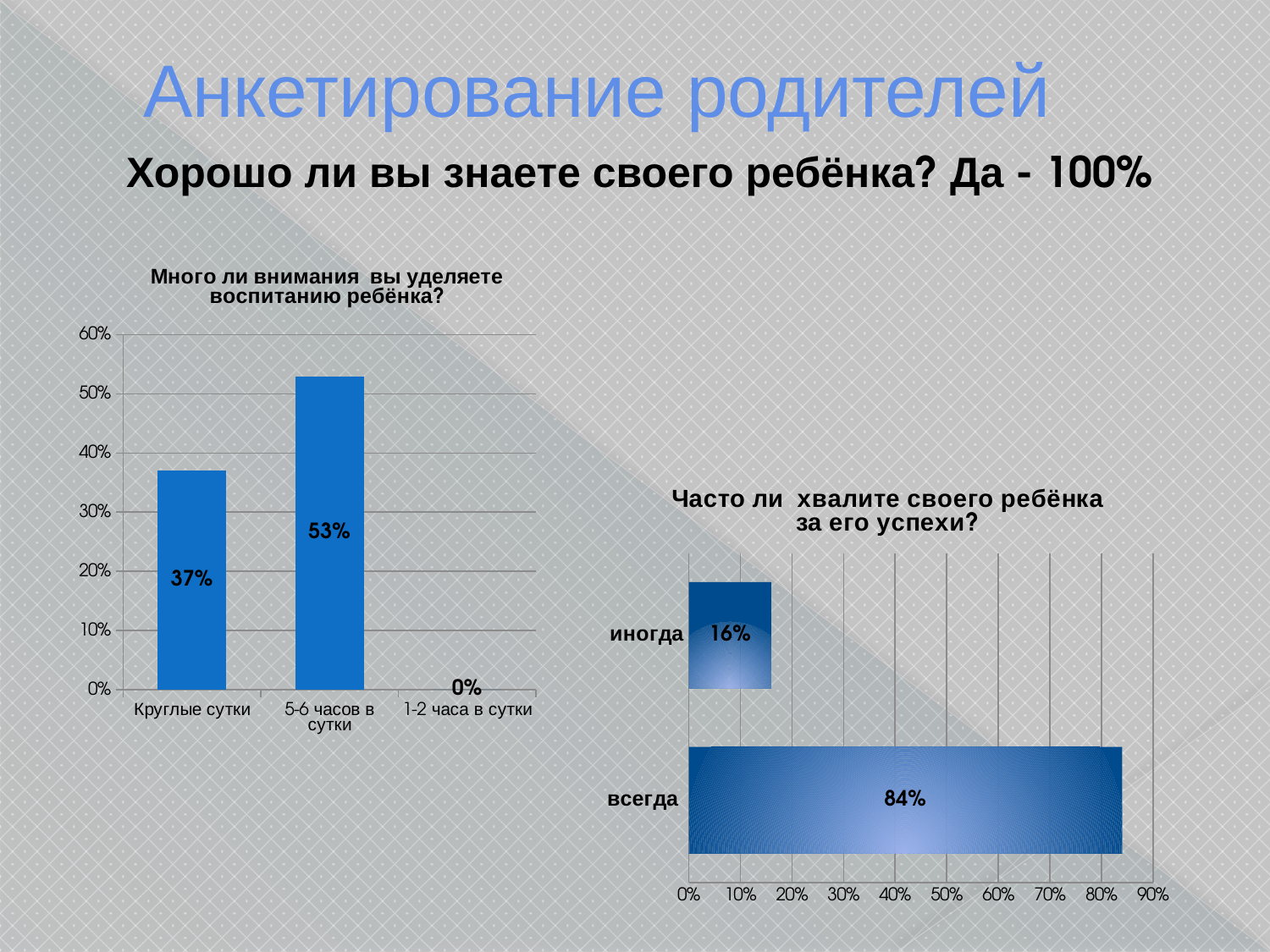

# Анкетирование родителей
Хорошо ли вы знаете своего ребёнка? Да - 100%

### Chart: Много ли внимания  вы уделяете воспитанию ребёнка?

| Category |  |
|---|---|
| Круглые сутки | 0.3700000000000004 |
| 5-6 часов в сутки | 0.53 |
| 1-2 часа в сутки | 0.0 |

### Chart: Часто ли  хвалите своего ребёнка за его успехи?

| Category |  |
|---|---|
| всегда  | 0.8400000000000006 |
| иногда | 0.16 |